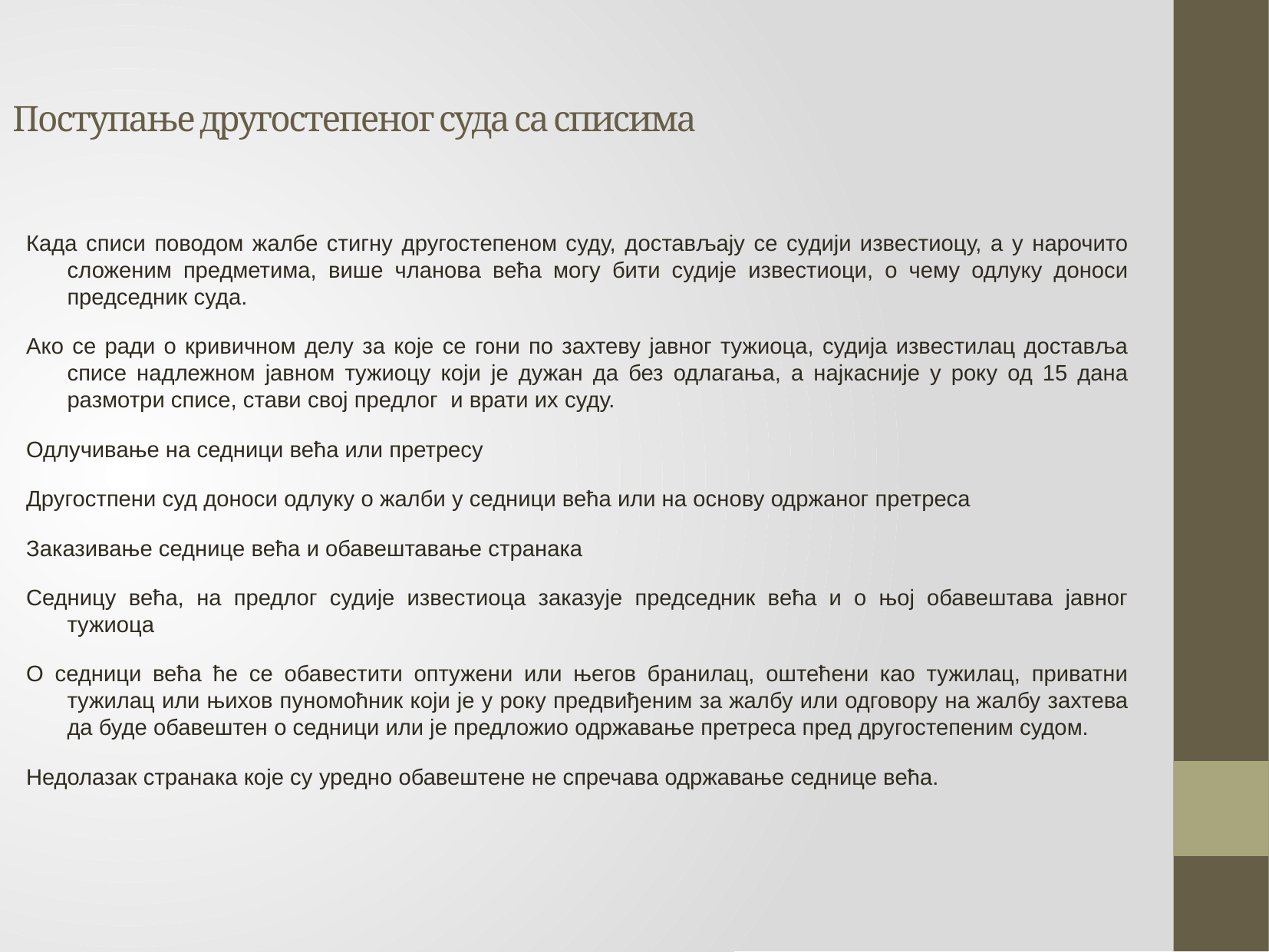

Поступање другостепеног суда са списима
Када списи поводом жалбе стигну другостепеном суду, достављају се судији известиоцу, а у нарочито сложеним предметима, више чланова већа могу бити судије известиоци, о чему одлуку доноси председник суда.
Ако се ради о кривичном делу за које се гони по захтеву јавног тужиоца, судија известилац доставља списе надлежном јавном тужиоцу који је дужан да без одлагања, а најкасније у року од 15 дана размотри списе, стави свој предлог  и врати их суду.
Одлучивање на седници већа или претресу
Другостпени суд доноси одлуку о жалби у седници већа или на основу одржаног претреса
Заказивање седнице већа и обавештавање странака
Седницу већа, на предлог судије известиоца заказује председник већа и о њој обавештава јавног тужиоца
О седници већа ће се обавестити оптужени или његов бранилац, оштећени као тужилац, приватни тужилац или њихов пуномоћник који је у року предвиђеним за жалбу или одговору на жалбу захтева да буде обавештен о седници или је предложио одржавање претреса пред другостепеним судом.
Недолазак странака које су уредно обавештене не спречава одржавање седнице већа.